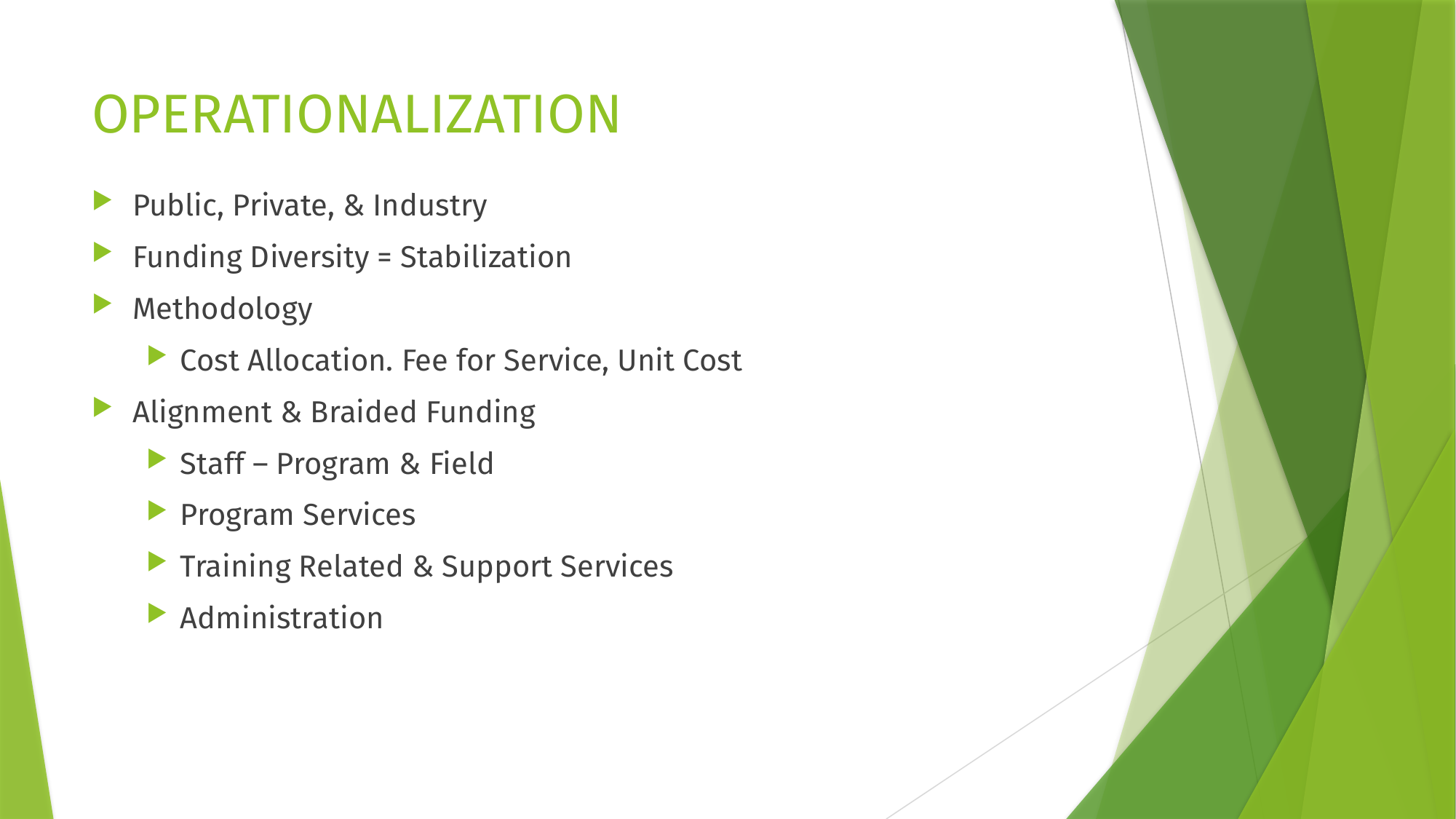

# OPERATIONALIZATION
Public, Private, & Industry
Funding Diversity = Stabilization
Methodology
Cost Allocation. Fee for Service, Unit Cost
Alignment & Braided Funding
Staff – Program & Field
Program Services
Training Related & Support Services
Administration